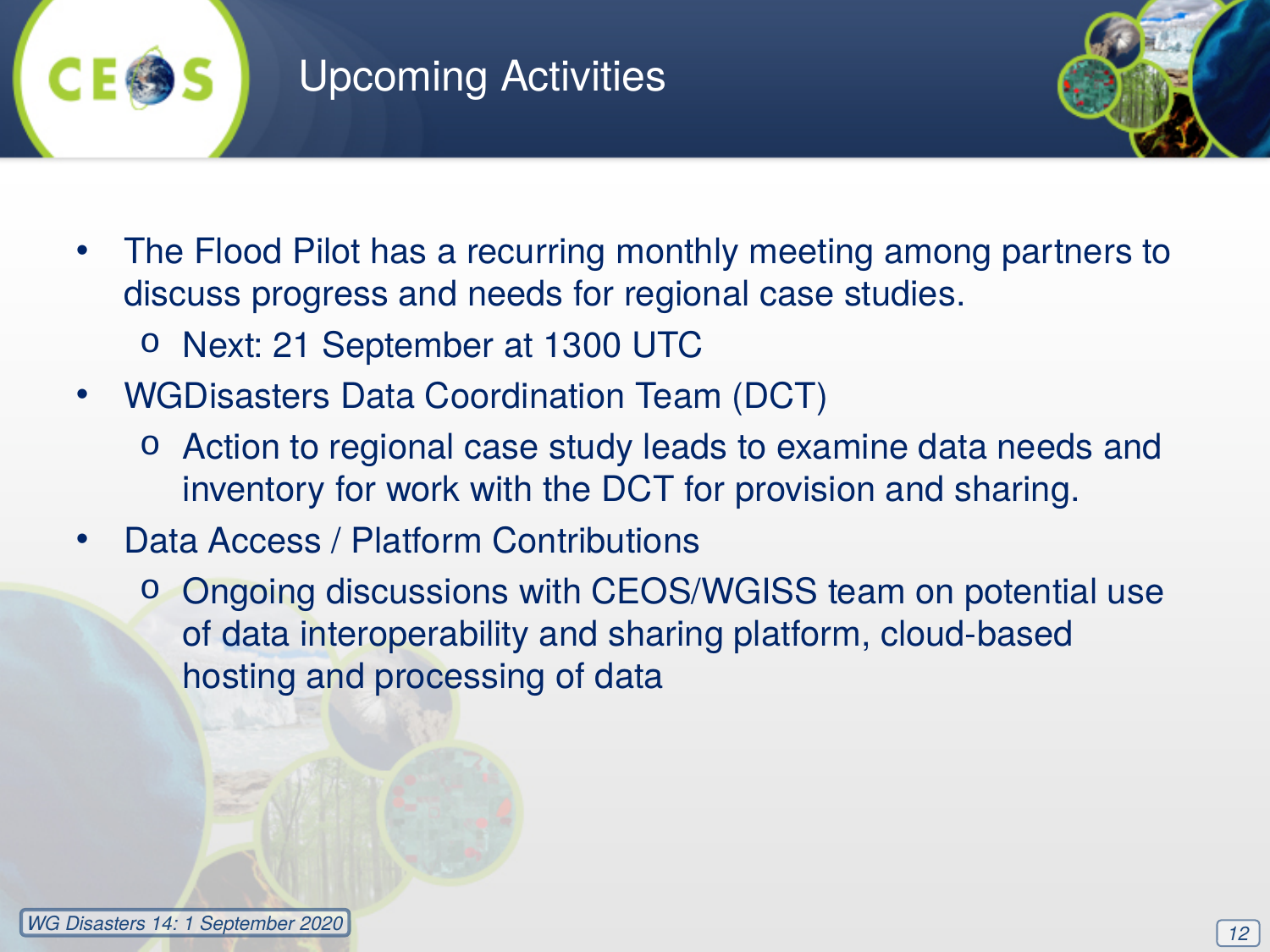

Upcoming Activities
The Flood Pilot has a recurring monthly meeting among partners to discuss progress and needs for regional case studies.
Next: 21 September at 1300 UTC
WGDisasters Data Coordination Team (DCT)
Action to regional case study leads to examine data needs and inventory for work with the DCT for provision and sharing.
Data Access / Platform Contributions
Ongoing discussions with CEOS/WGISS team on potential use of data interoperability and sharing platform, cloud-based hosting and processing of data

12